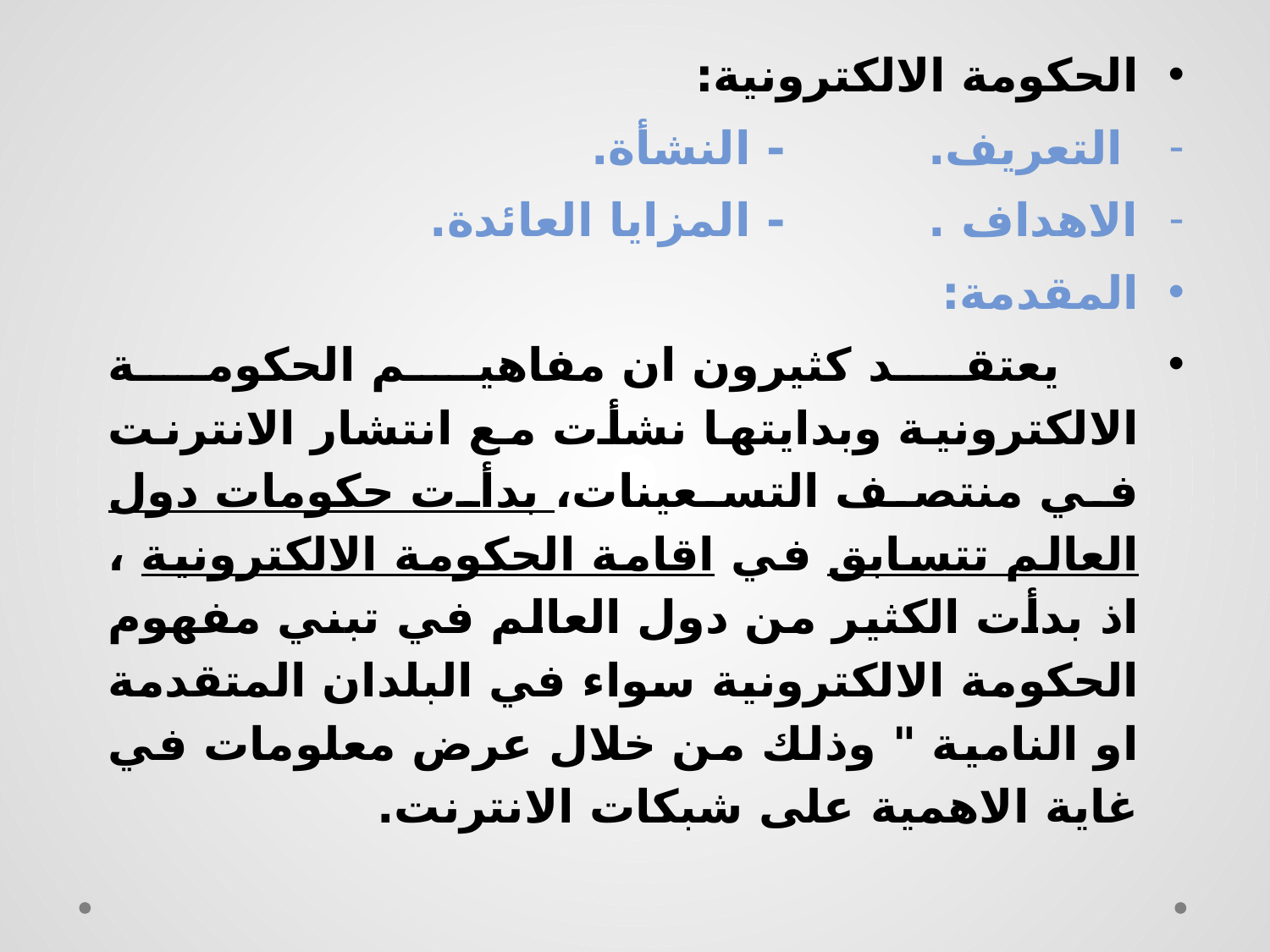

الحكومة الالكترونية:
 التعريف.         - النشأة.
الاهداف .         - المزايا العائدة.
المقدمة:
     يعتقد كثيرون ان مفاهيم الحكومة الالكترونية وبدايتها نشأت مع انتشار الانترنت في منتصف التسعينات، بدأت حكومات دول العالم تتسابق في اقامة الحكومة الالكترونية ، اذ بدأت الكثير من دول العالم في تبني مفهوم الحكومة الالكترونية سواء في البلدان المتقدمة او النامية " وذلك من خلال عرض معلومات في غاية الاهمية على شبكات الانترنت.